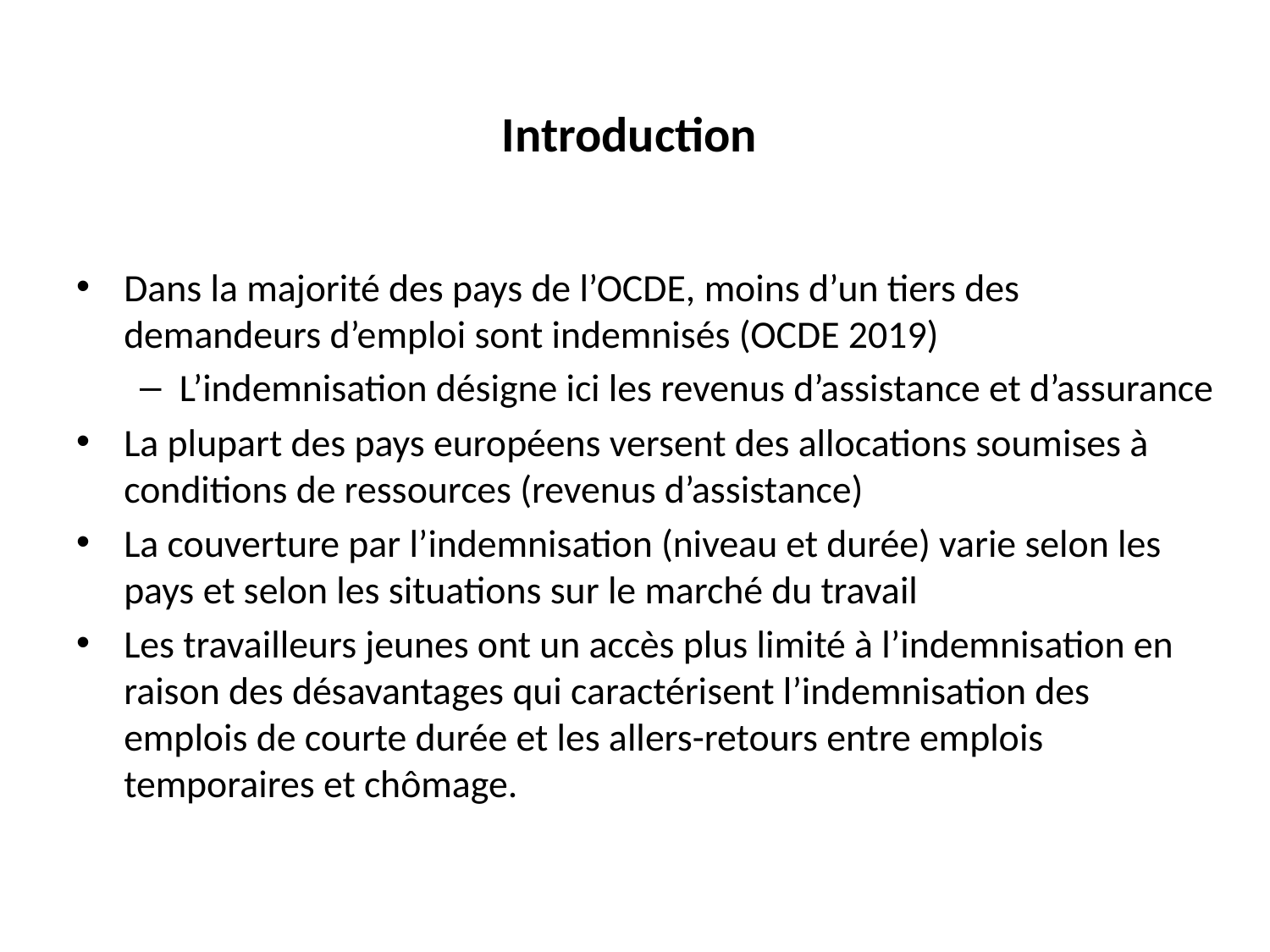

# Introduction
Dans la majorité des pays de l’OCDE, moins d’un tiers des demandeurs d’emploi sont indemnisés (OCDE 2019)
L’indemnisation désigne ici les revenus d’assistance et d’assurance
La plupart des pays européens versent des allocations soumises à conditions de ressources (revenus d’assistance)
La couverture par l’indemnisation (niveau et durée) varie selon les pays et selon les situations sur le marché du travail
Les travailleurs jeunes ont un accès plus limité à l’indemnisation en raison des désavantages qui caractérisent l’indemnisation des emplois de courte durée et les allers-retours entre emplois temporaires et chômage.